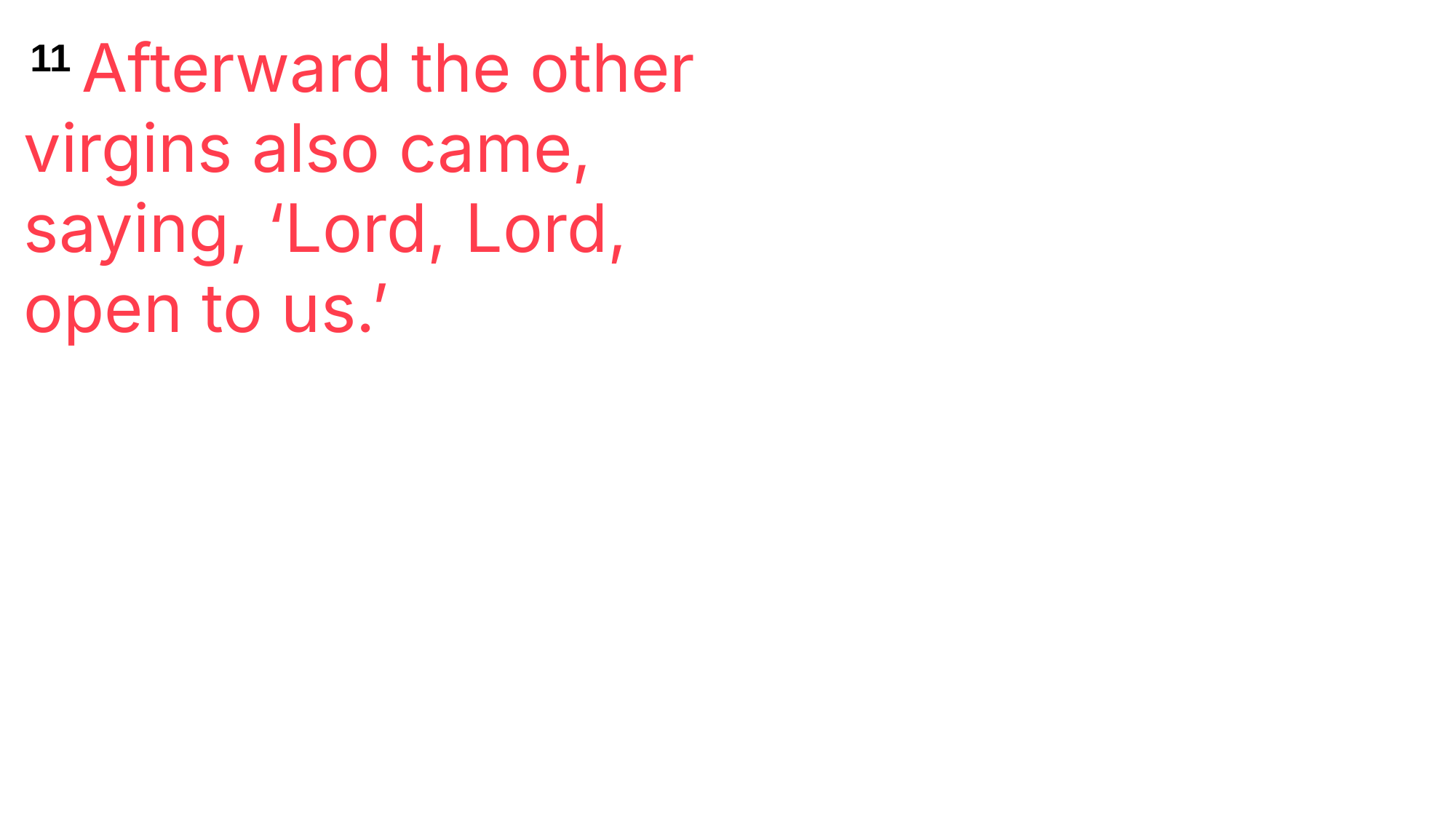

11 Afterward the other virgins also came, saying, ‘Lord, Lord, open to us.’